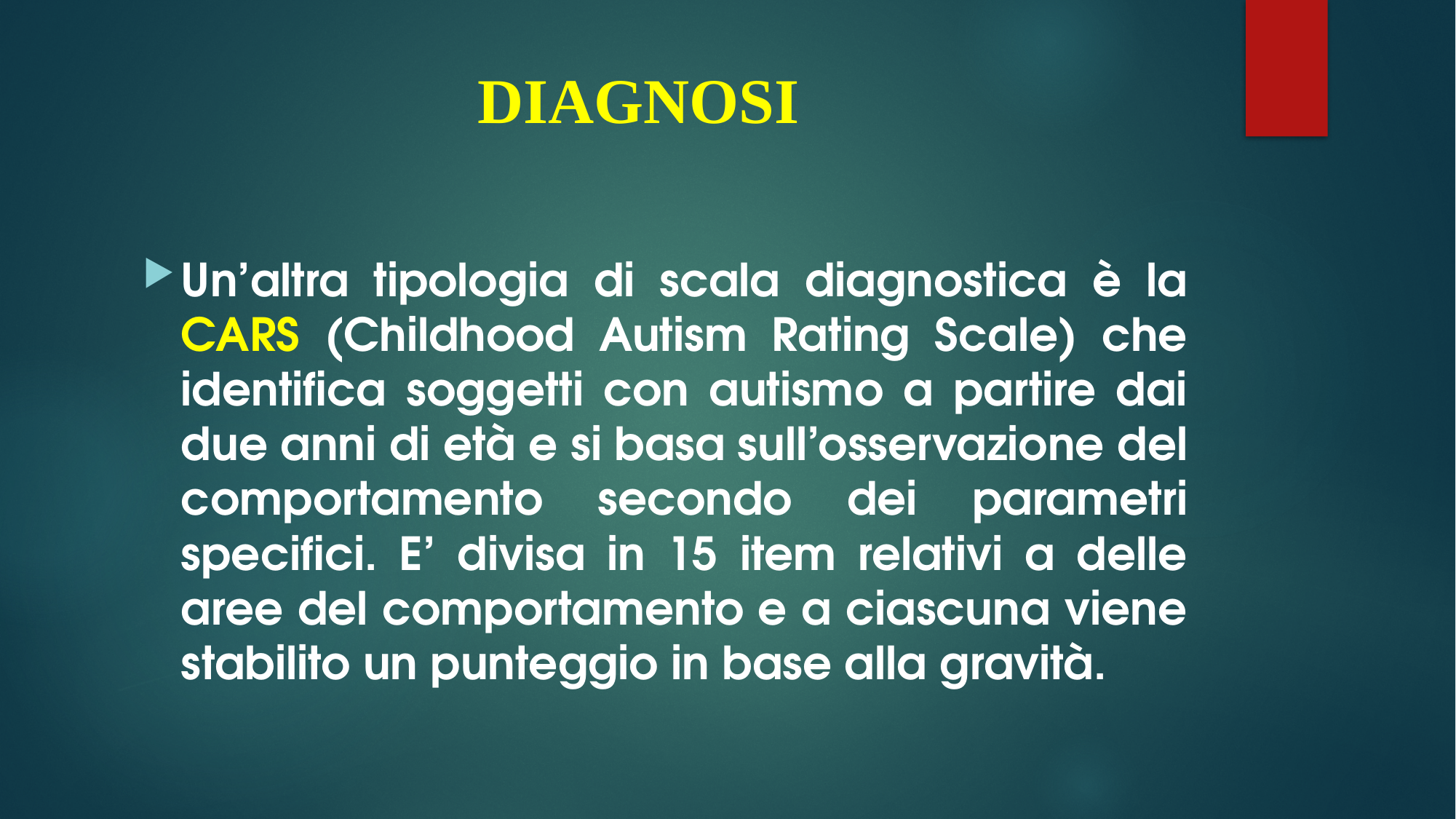

# DIAGNOSI
Un’altra tipologia di scala diagnostica è la CARS (Childhood Autism Rating Scale) che identifica soggetti con autismo a partire dai due anni di età e si basa sull’osservazione del comportamento secondo dei parametri specifici. E’ divisa in 15 item relativi a delle aree del comportamento e a ciascuna viene stabilito un punteggio in base alla gravità.